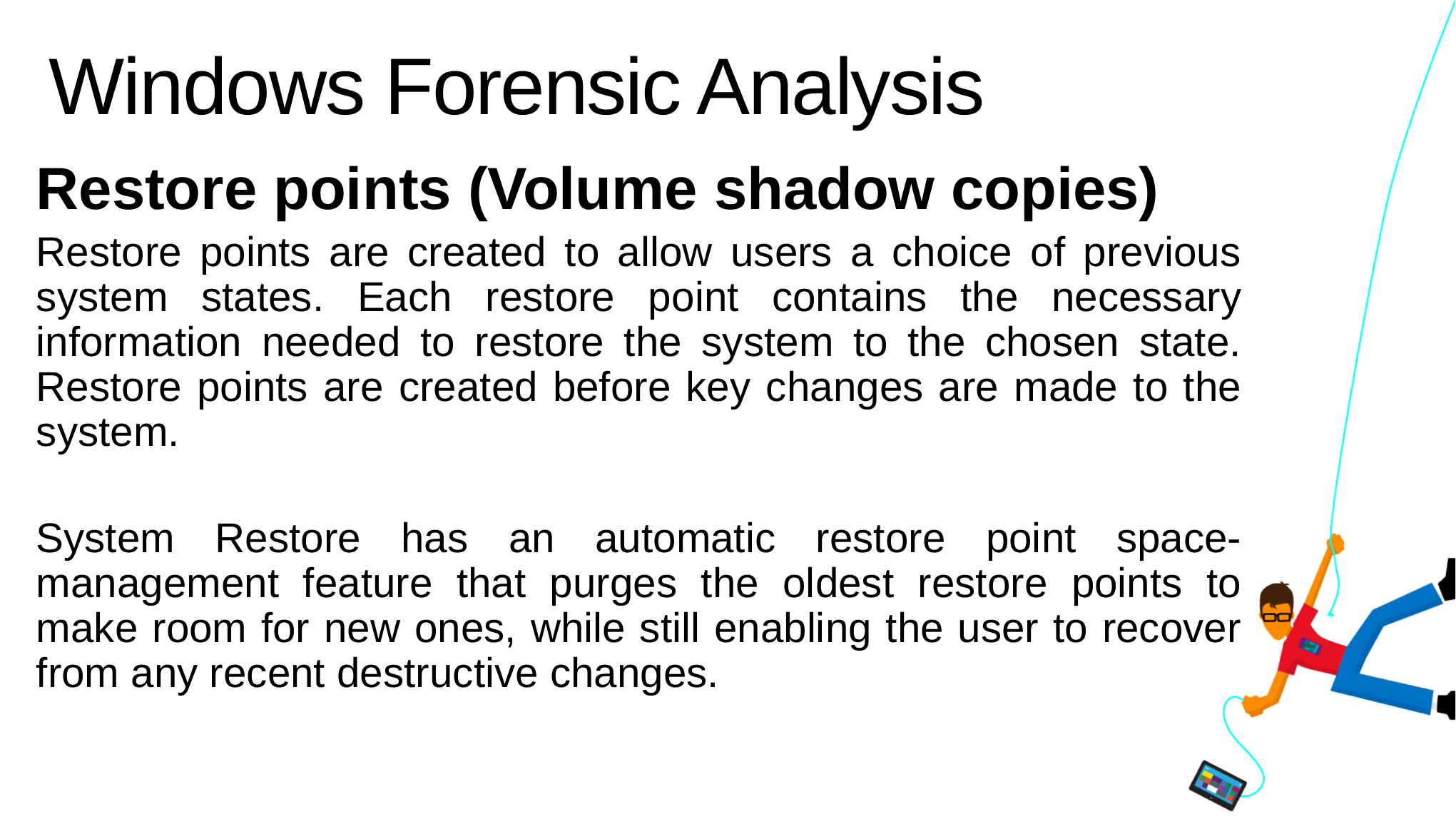

# Windows Forensic Analysis
Restore points (Volume shadow copies)
Restore points are created to allow users a choice of previous system states. Each restore point contains the necessary information needed to restore the system to the chosen state. Restore points are created before key changes are made to the system.

System Restore has an automatic restore point space-management feature that purges the oldest restore points to make room for new ones, while still enabling the user to recover from any recent destructive changes.